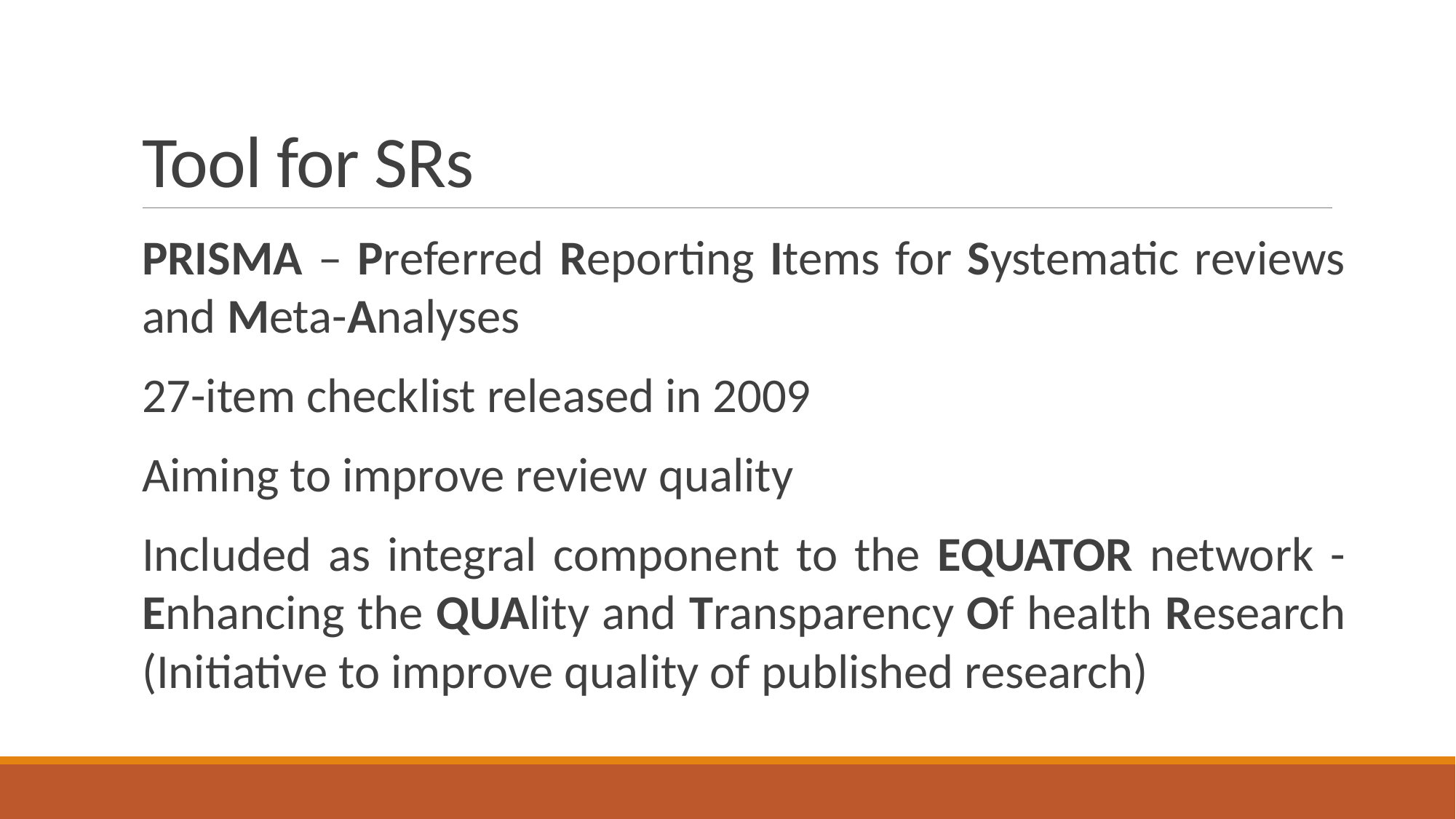

# Tool for SRs
PRISMA – Preferred Reporting Items for Systematic reviews and Meta-Analyses
27-item checklist released in 2009
Aiming to improve review quality
Included as integral component to the EQUATOR network - Enhancing the QUAlity and Transparency Of health Research (Initiative to improve quality of published research)